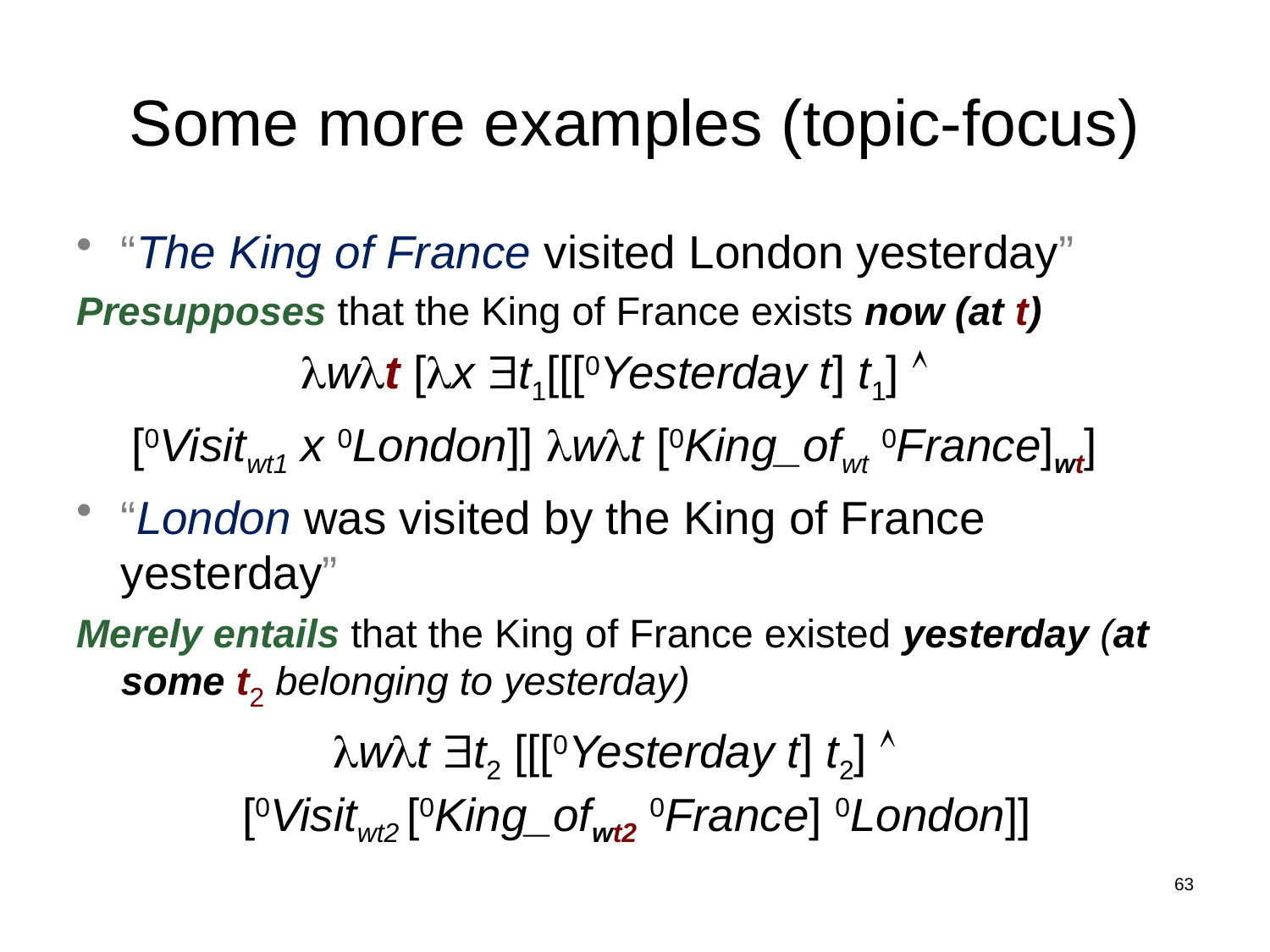

# Some more examples (topic-focus)
“The King of France visited London yesterday”
Presupposes that the King of France exists now (at t)
λwλt [λx ∃t1[[[0Yesterday t] t1] ∧
[0Visitwt1 x 0London]] λwλt [0King_ofwt 0France]wt]
“London was visited by the King of France yesterday”
Merely entails that the King of France existed yesterday (at some t2 belonging to yesterday)
λwλt ∃t2 [[[0Yesterday t] t2] ∧
[0Visitwt2 [0King_ofwt2 0France] 0London]]
63